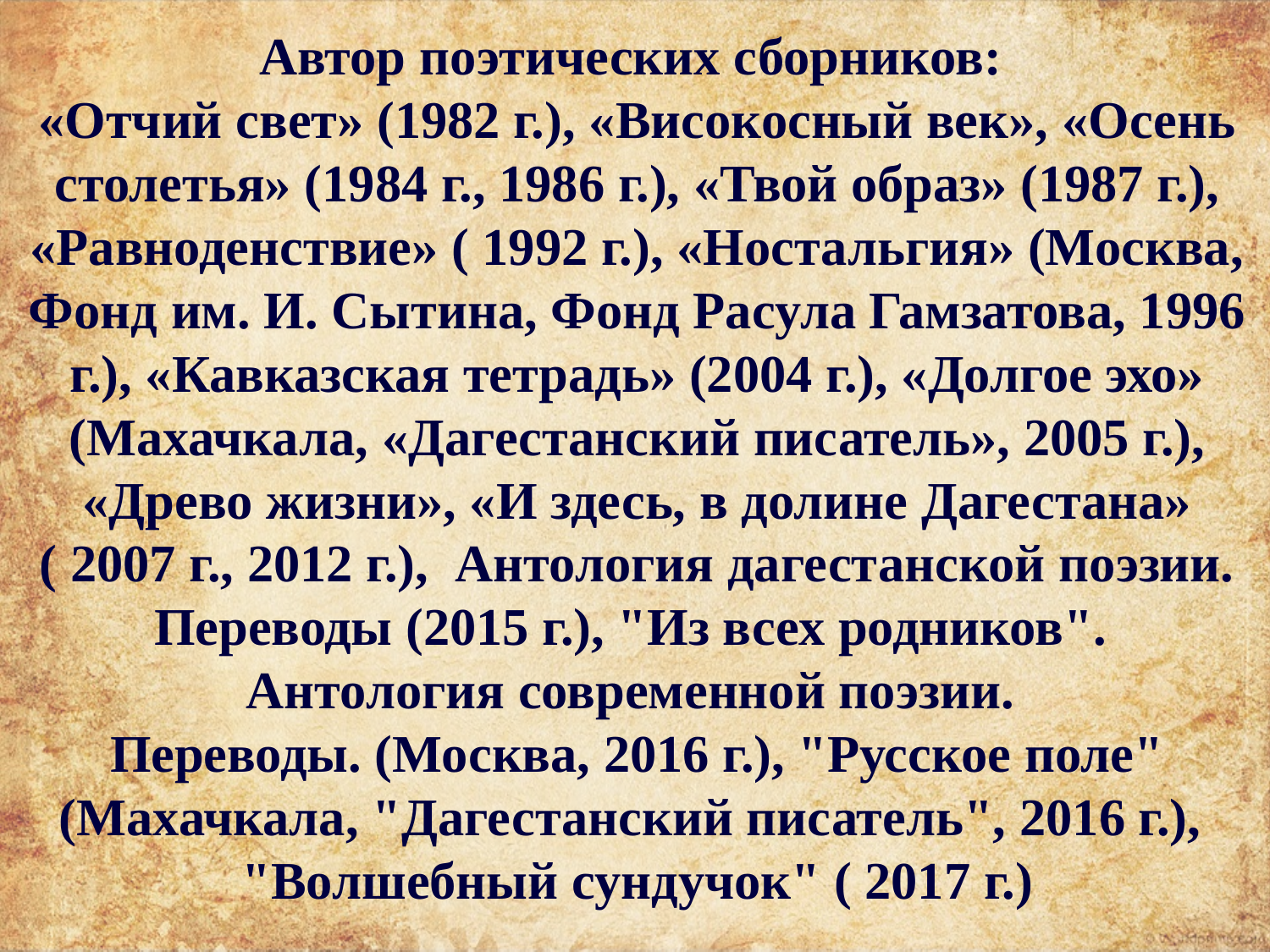

Автор поэтических сборников:
«Отчий свет» (1982 г.), «Високосный век», «Осень столетья» (1984 г., 1986 г.), «Твой образ» (1987 г.), «Равноденствие» ( 1992 г.), «Ностальгия» (Москва, Фонд им. И. Сытина, Фонд Расула Гамзатова, 1996 г.), «Кавказская тетрадь» (2004 г.), «Долгое эхо» (Махачкала, «Дагестанский писатель», 2005 г.), «Древо жизни», «И здесь, в долине Дагестана» ( 2007 г., 2012 г.),  Антология дагестанской поэзии. Переводы (2015 г.), "Из всех родников".
Антология современной поэзии.
Переводы. (Москва, 2016 г.), "Русское поле" (Махачкала, "Дагестанский писатель", 2016 г.),
"Волшебный сундучок" ( 2017 г.)